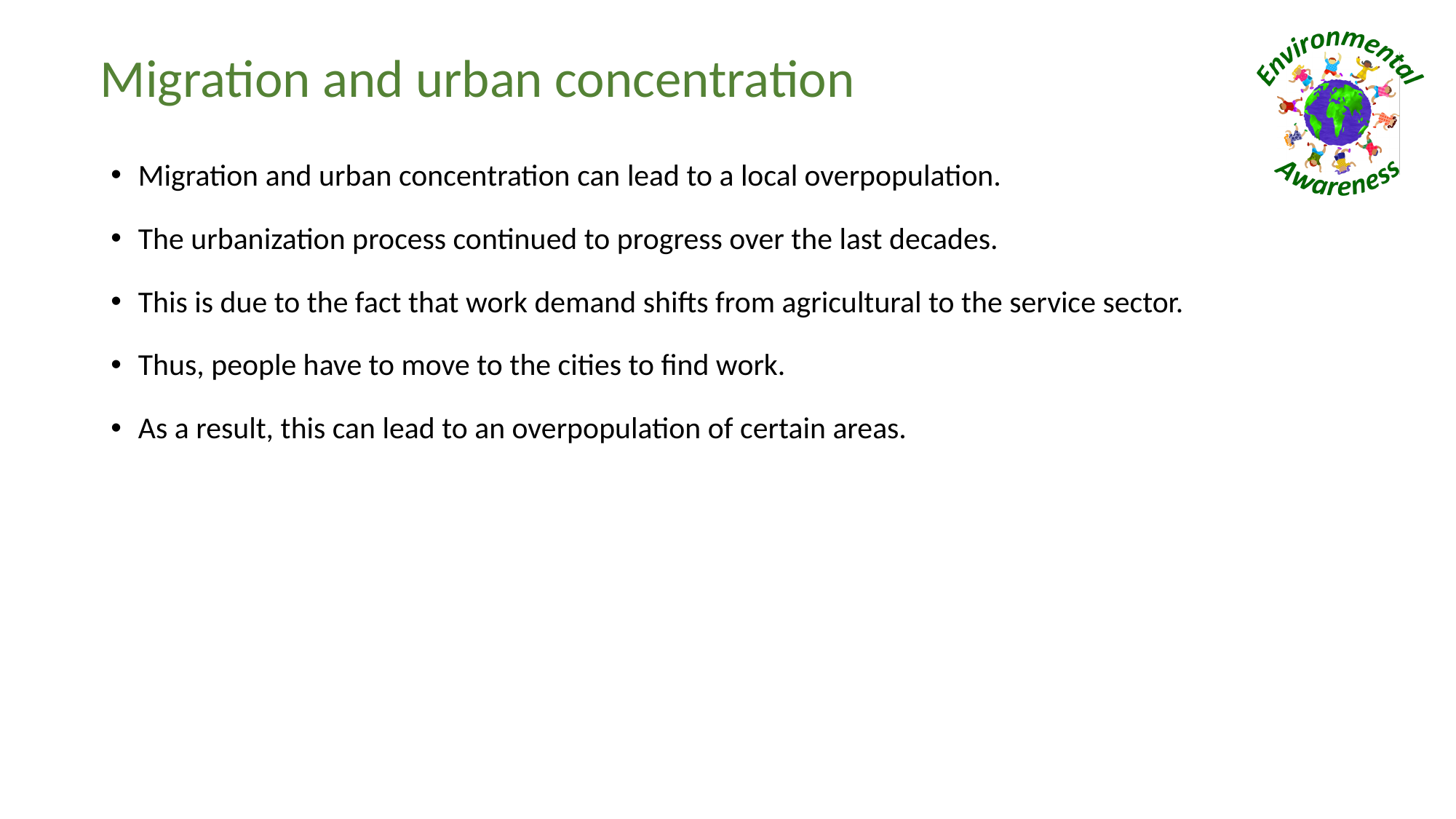

# Migration and urban concentration
Migration and urban concentration can lead to a local overpopulation.
The urbanization process continued to progress over the last decades.
This is due to the fact that work demand shifts from agricultural to the service sector.
Thus, people have to move to the cities to find work.
As a result, this can lead to an overpopulation of certain areas.